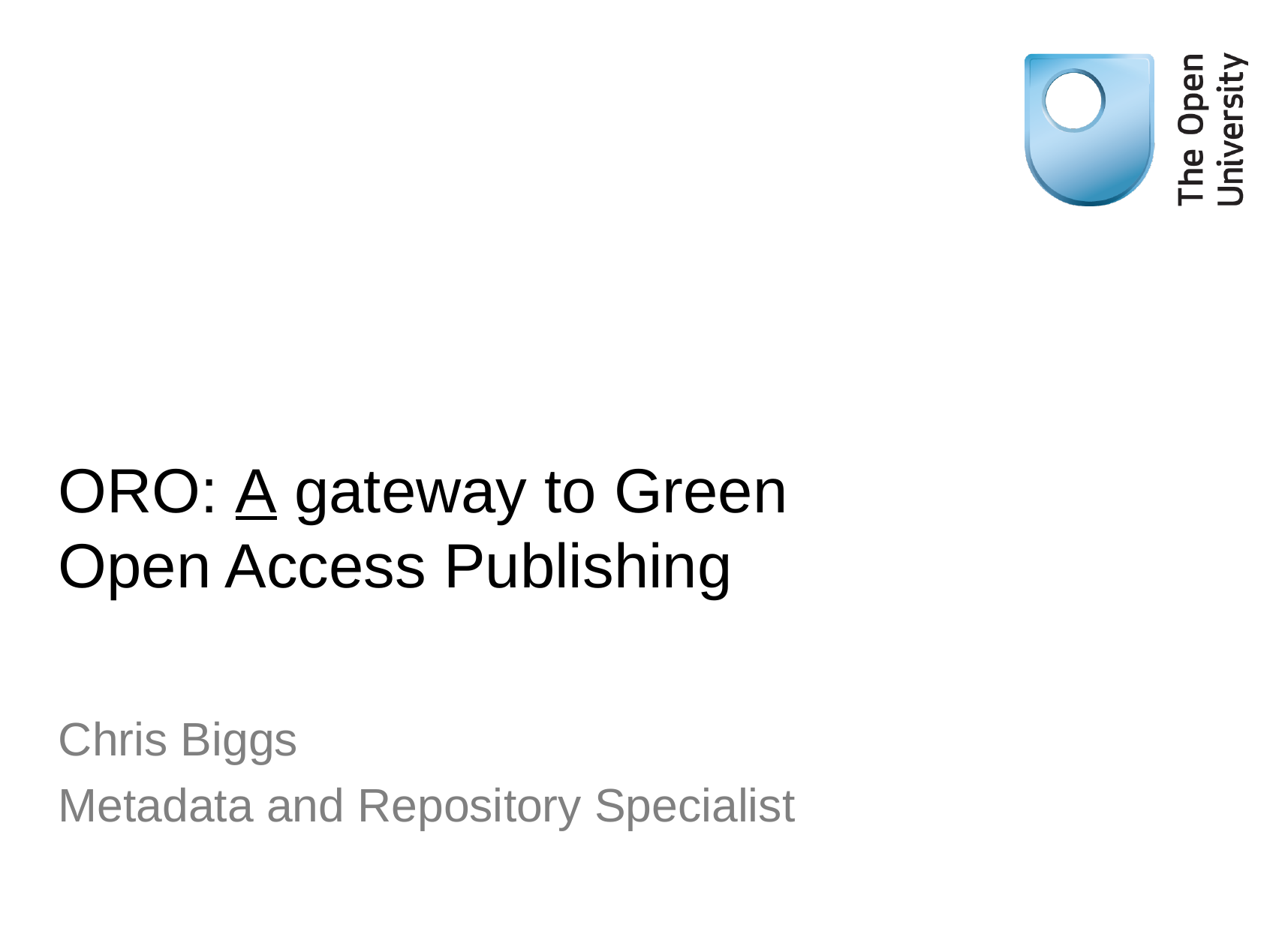

# ORO: A gateway to Green Open Access Publishing
Chris Biggs
Metadata and Repository Specialist